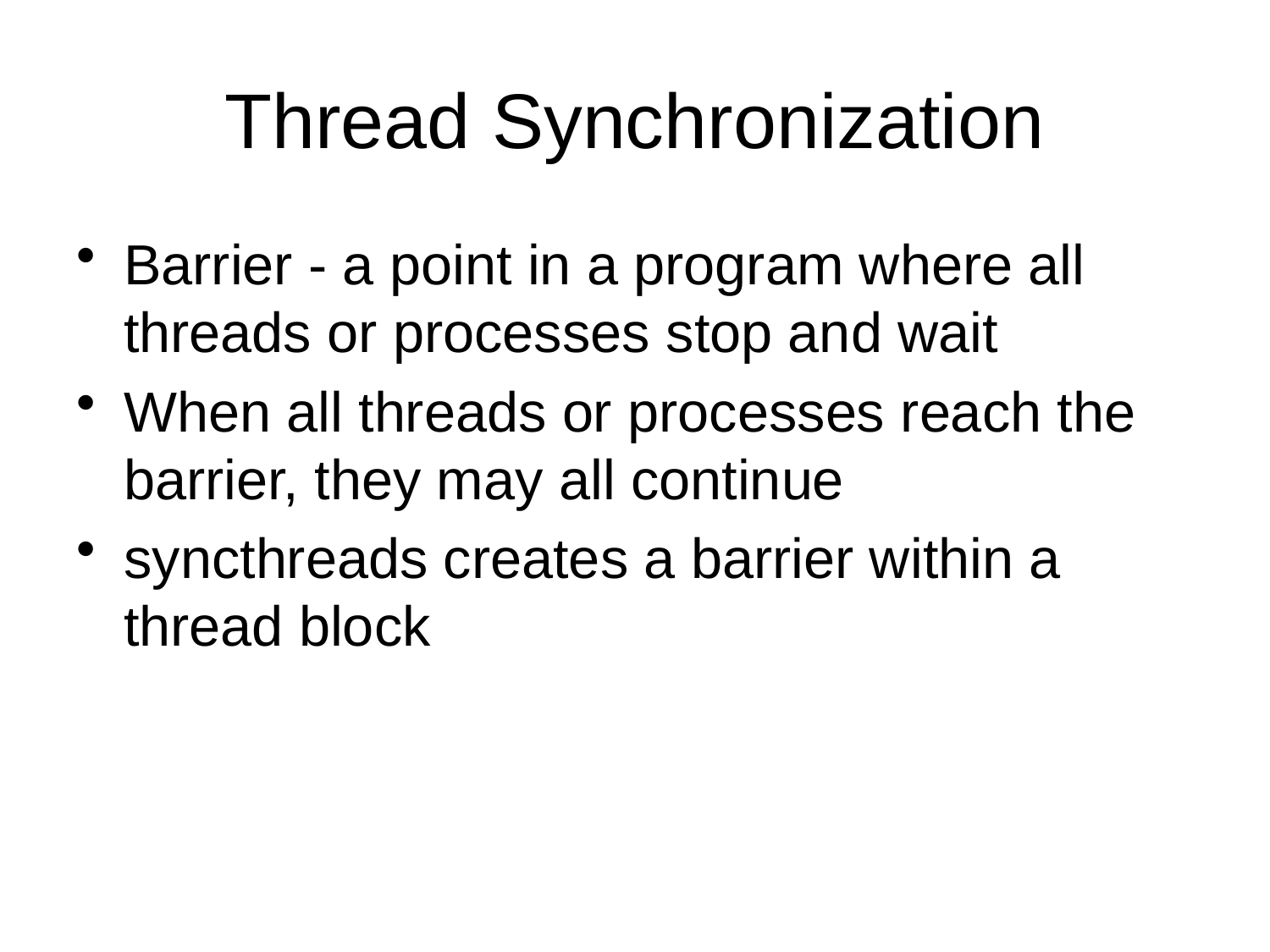

# Thread Synchronization
Barrier - a point in a program where all threads or processes stop and wait
When all threads or processes reach the barrier, they may all continue
syncthreads creates a barrier within a thread block